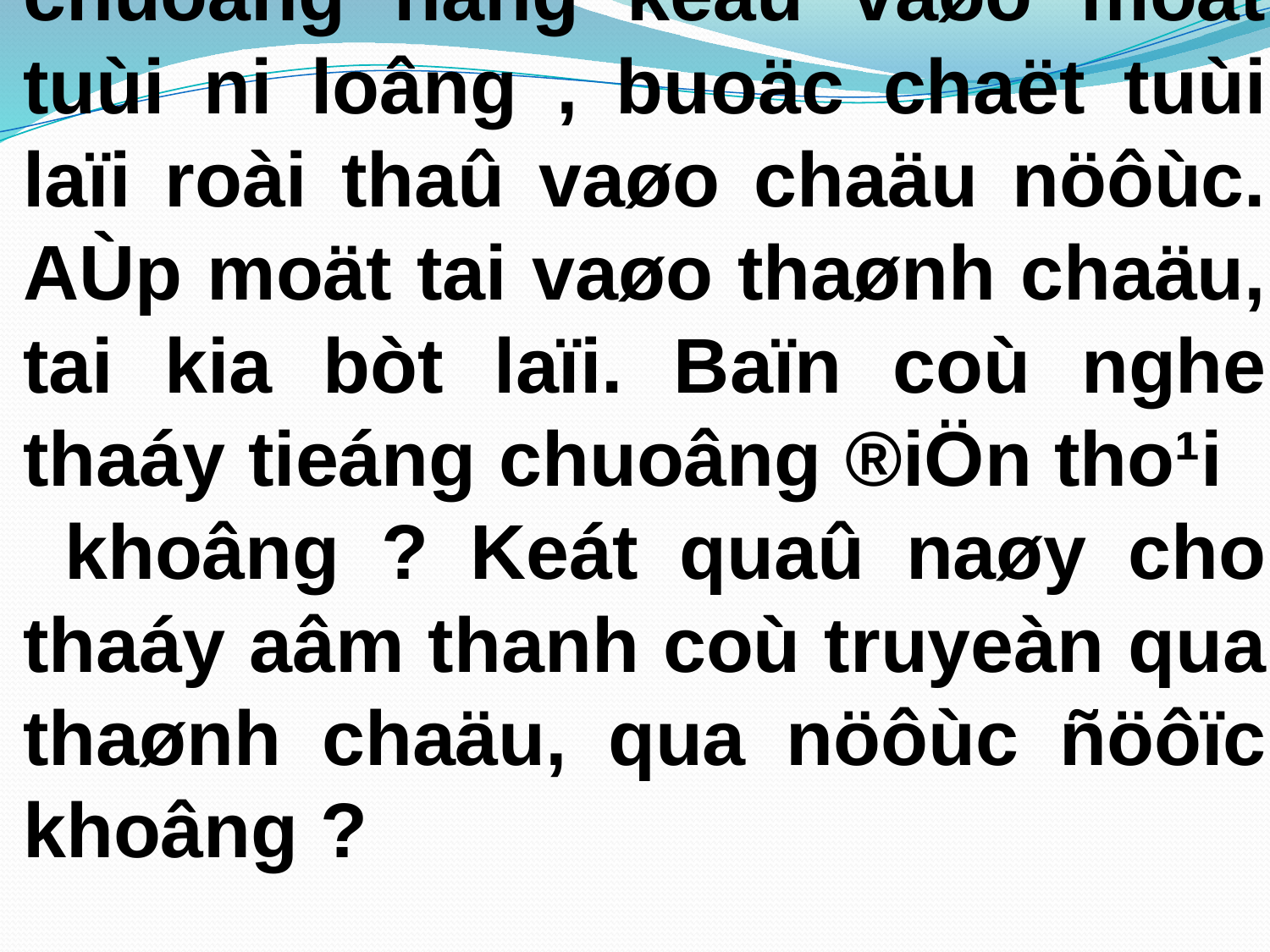

Ñaët moät chiÕc ®iÖn tho¹i chuoâng ñang keâu vaøo moät tuùi ni loâng , buoäc chaët tuùi laïi roài thaû vaøo chaäu nöôùc. AÙp moät tai vaøo thaønh chaäu, tai kia bòt laïi. Baïn coù nghe thaáy tieáng chuoâng ®iÖn tho¹i    khoâng ? Keát quaû naøy cho thaáy aâm thanh coù truyeàn qua thaønh chaäu, qua nöôùc ñöôïc khoâng ?